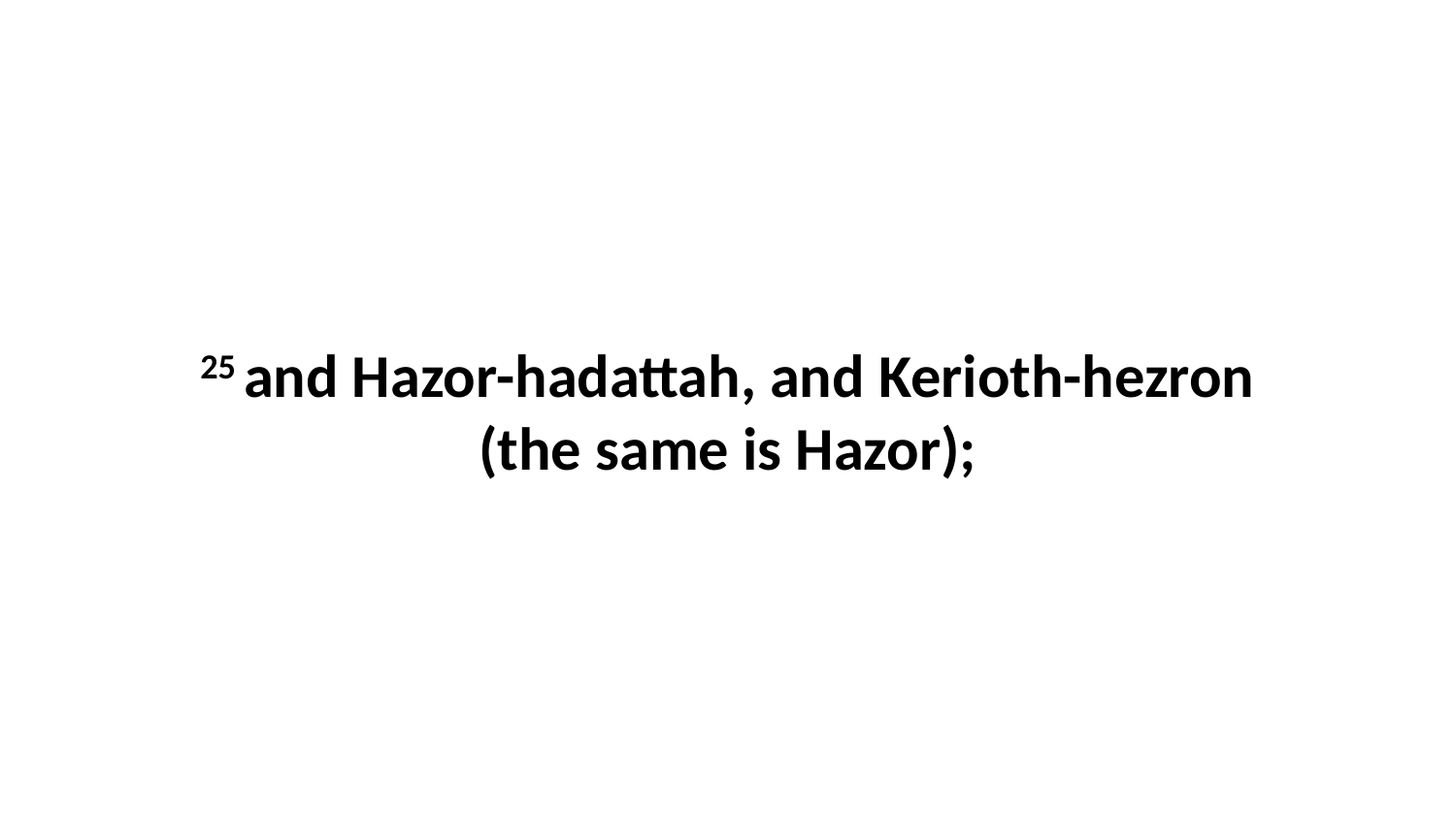

25 and Hazor-hadattah, and Kerioth-hezron (the same is Hazor);